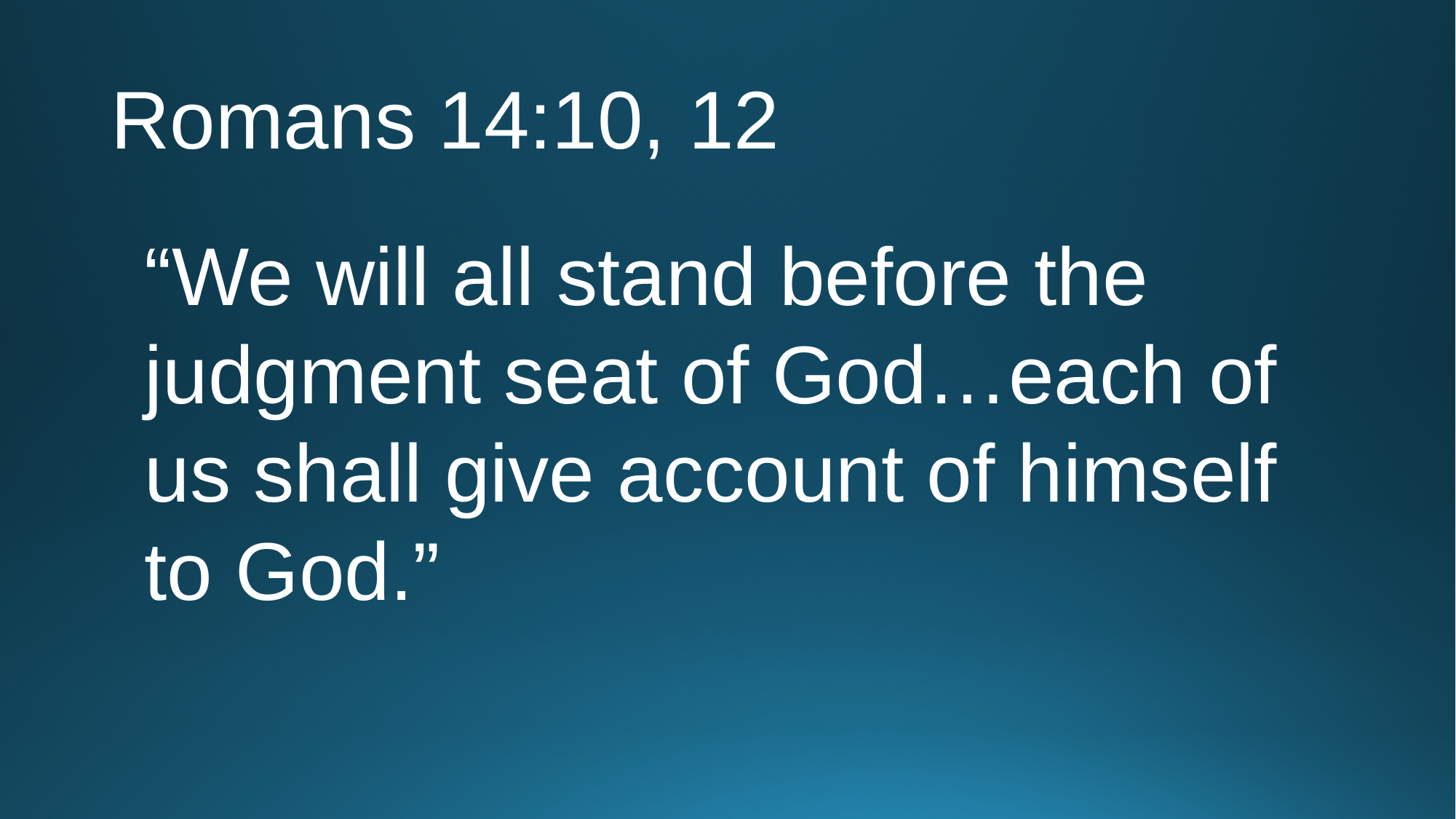

# Romans 14:10, 12
“We will all stand before the judgment seat of God…each of us shall give account of himself to God.”